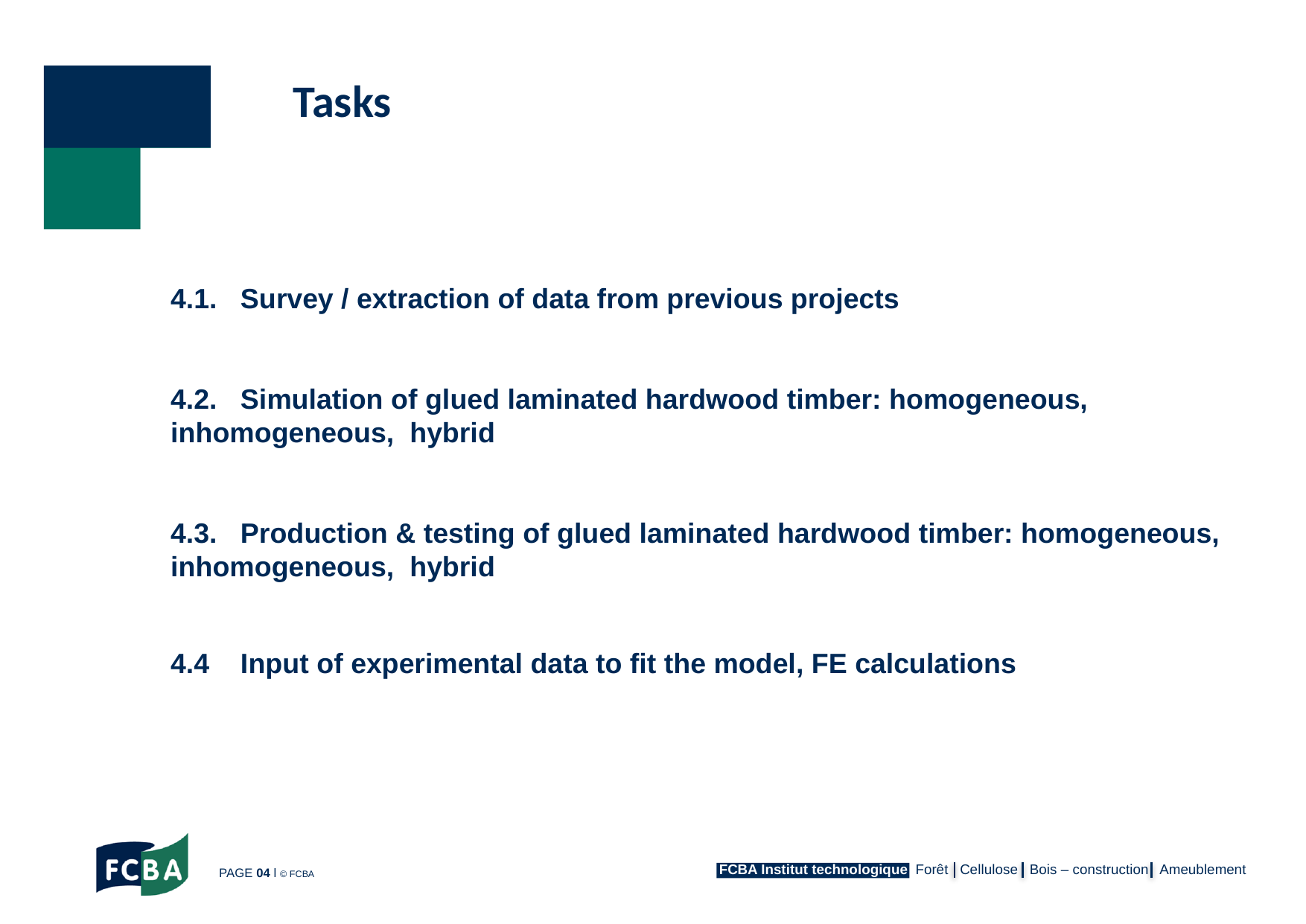

Tasks
# 4.1.   Survey / extraction of data from previous projects 4.2.   Simulation of glued laminated hardwood timber: homogeneous, inhomogeneous,  hybrid 4.3.   Production & testing of glued laminated hardwood timber: homogeneous, inhomogeneous,  hybrid 4.4    Input of experimental data to fit the model, FE calculations